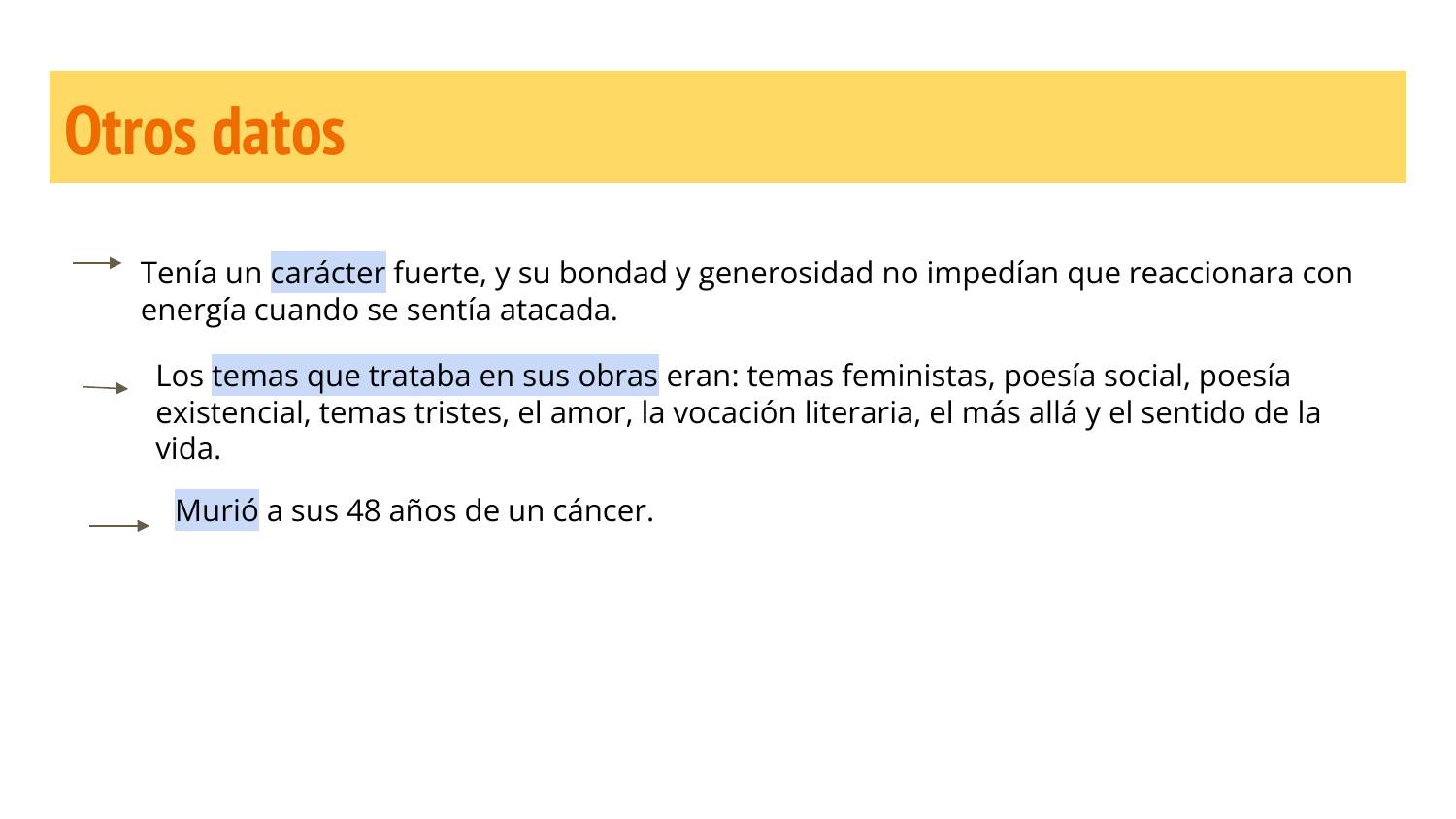

# Otros datos

Tenía un carácter fuerte, y su bondad y generosidad no impedían que reaccionara con energía cuando se sentía atacada.
Los temas que trataba en sus obras eran: temas feministas, poesía social, poesía existencial, temas tristes, el amor, la vocación literaria, el más allá y el sentido de la vida.
Murió a sus 48 años de un cáncer.